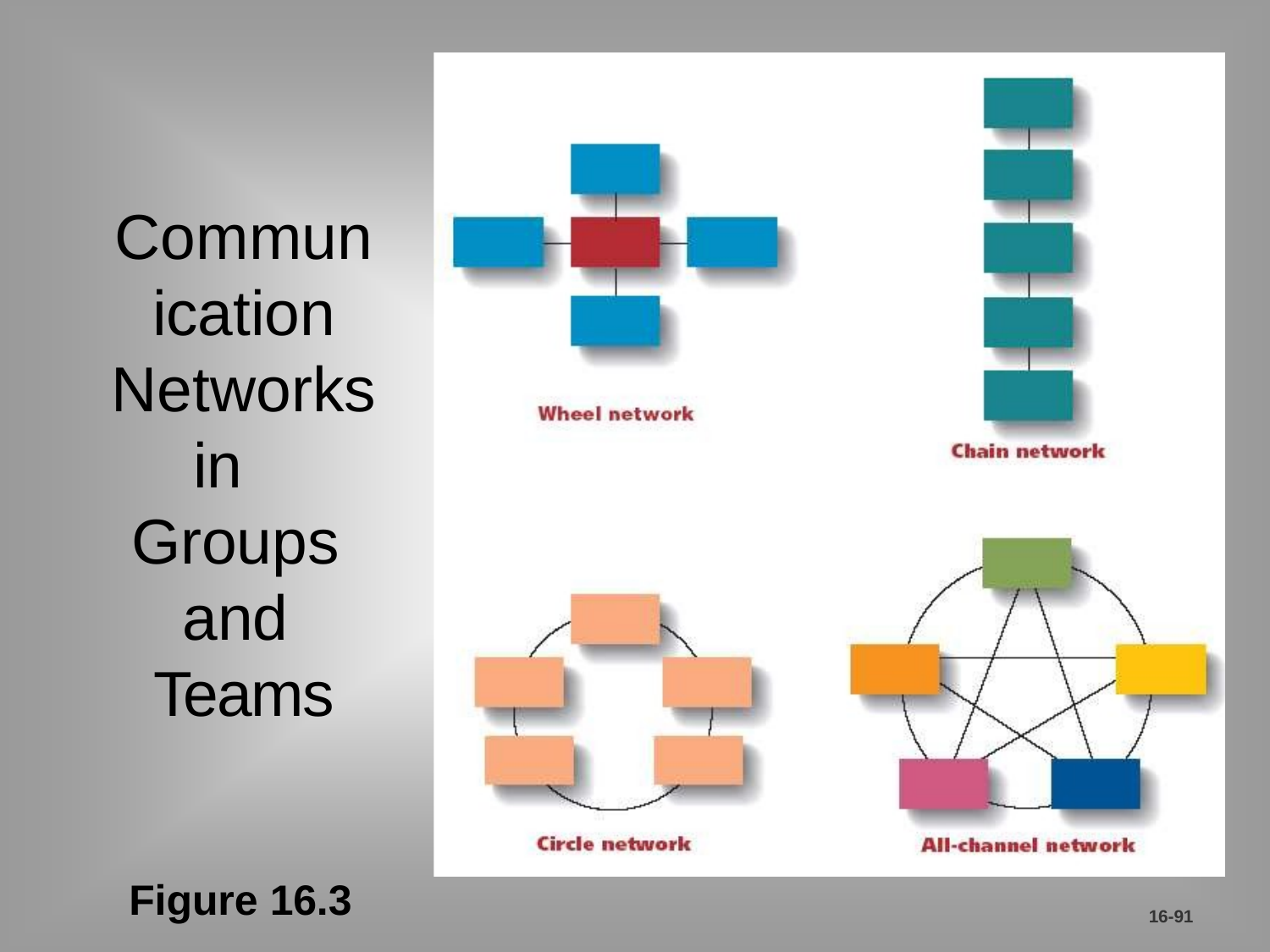

Commun  ication  Networks  in     Groups  and  Teams
Figure 16.3
16-91